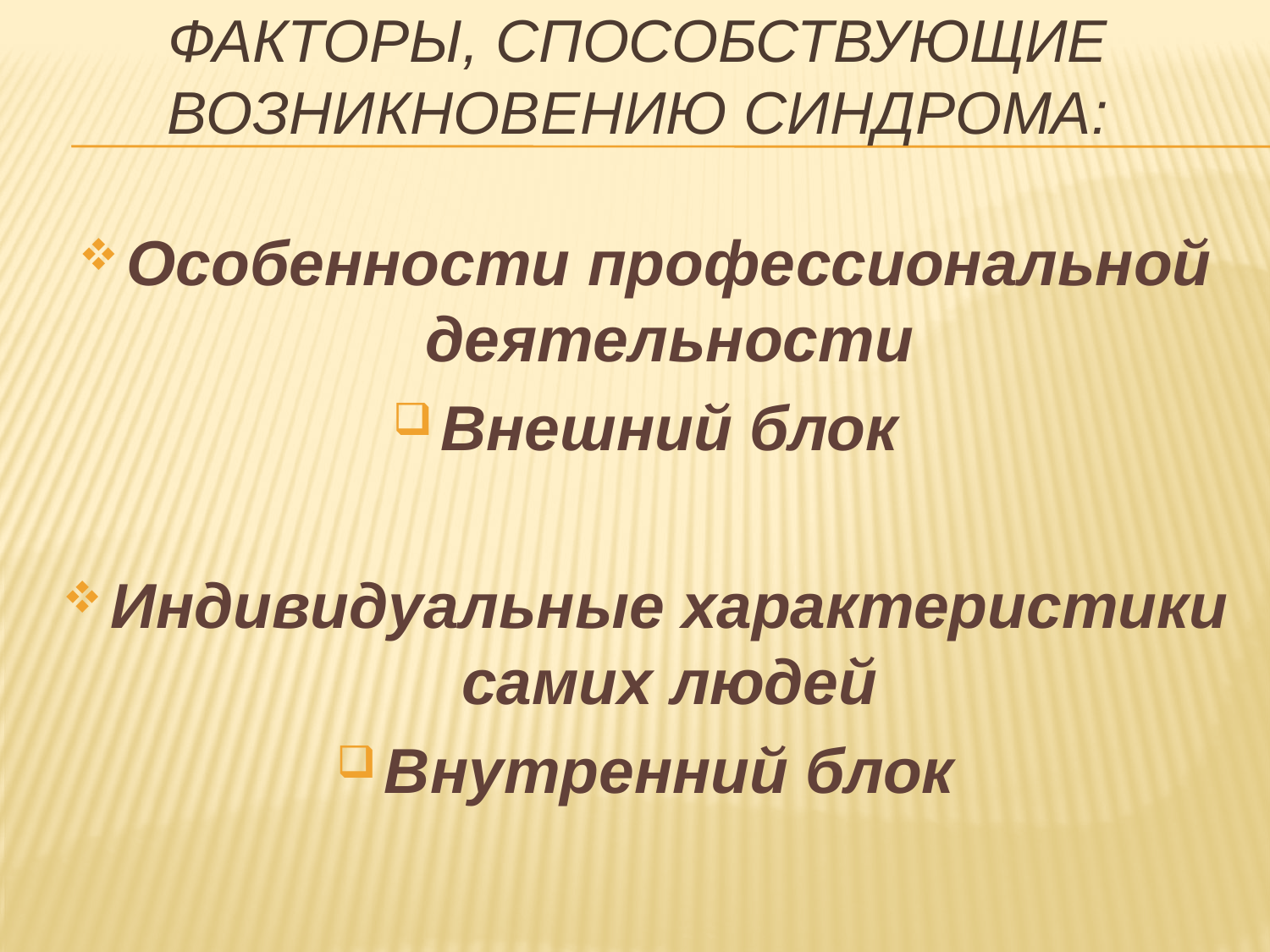

# Факторы, способствующие возникновению синдрома:
Особенности профессиональной деятельности
Внешний блок

Индивидуальные характеристики самих людей
Внутренний блок